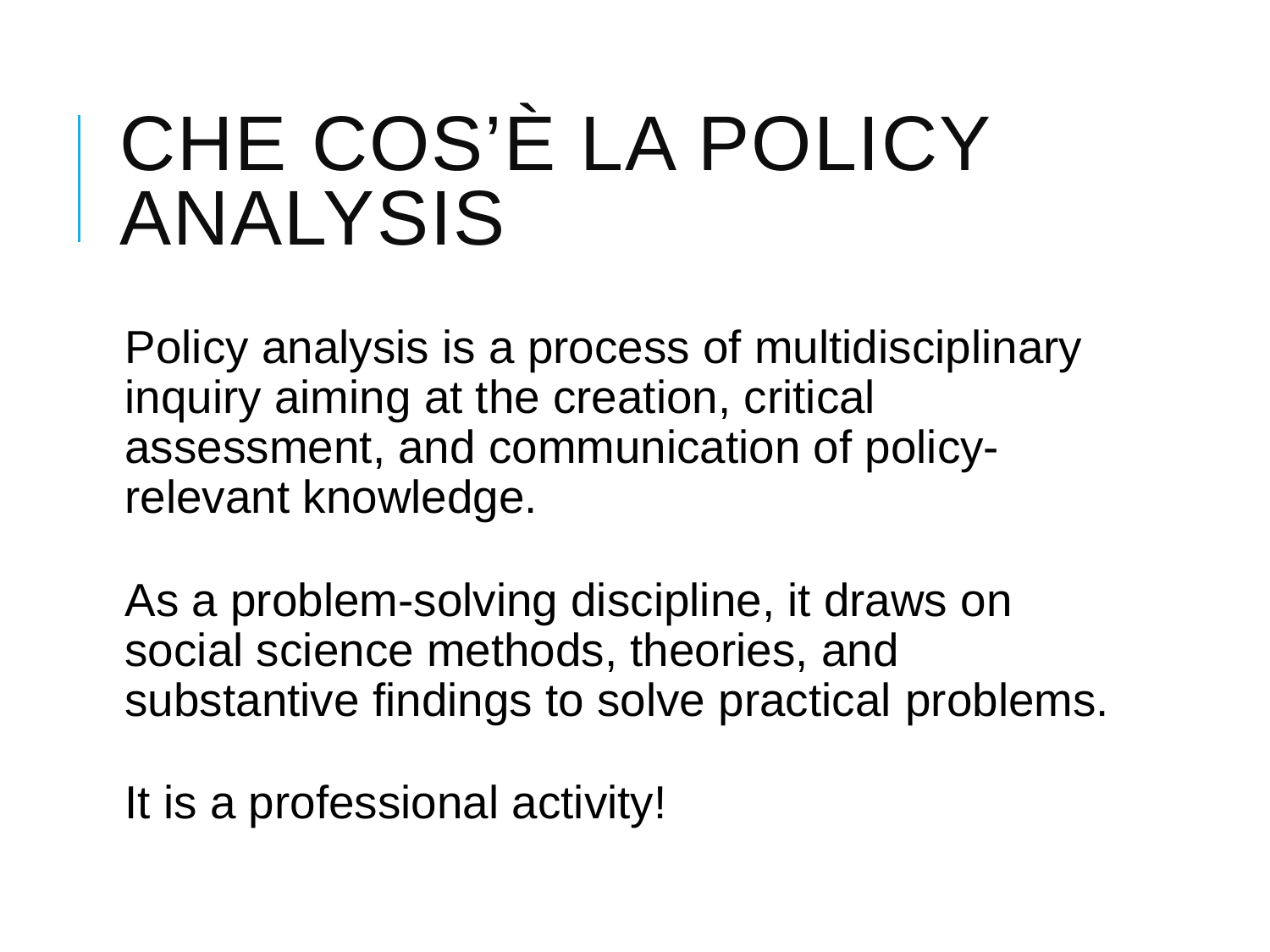

# Che cos’è la policy analysis
Policy analysis is a process of multidisciplinary inquiry aiming at the creation, critical assessment, and communication of policy-relevant knowledge.
As a problem-solving discipline, it draws on social science methods, theories, and substantive findings to solve practical problems.
It is a professional activity!